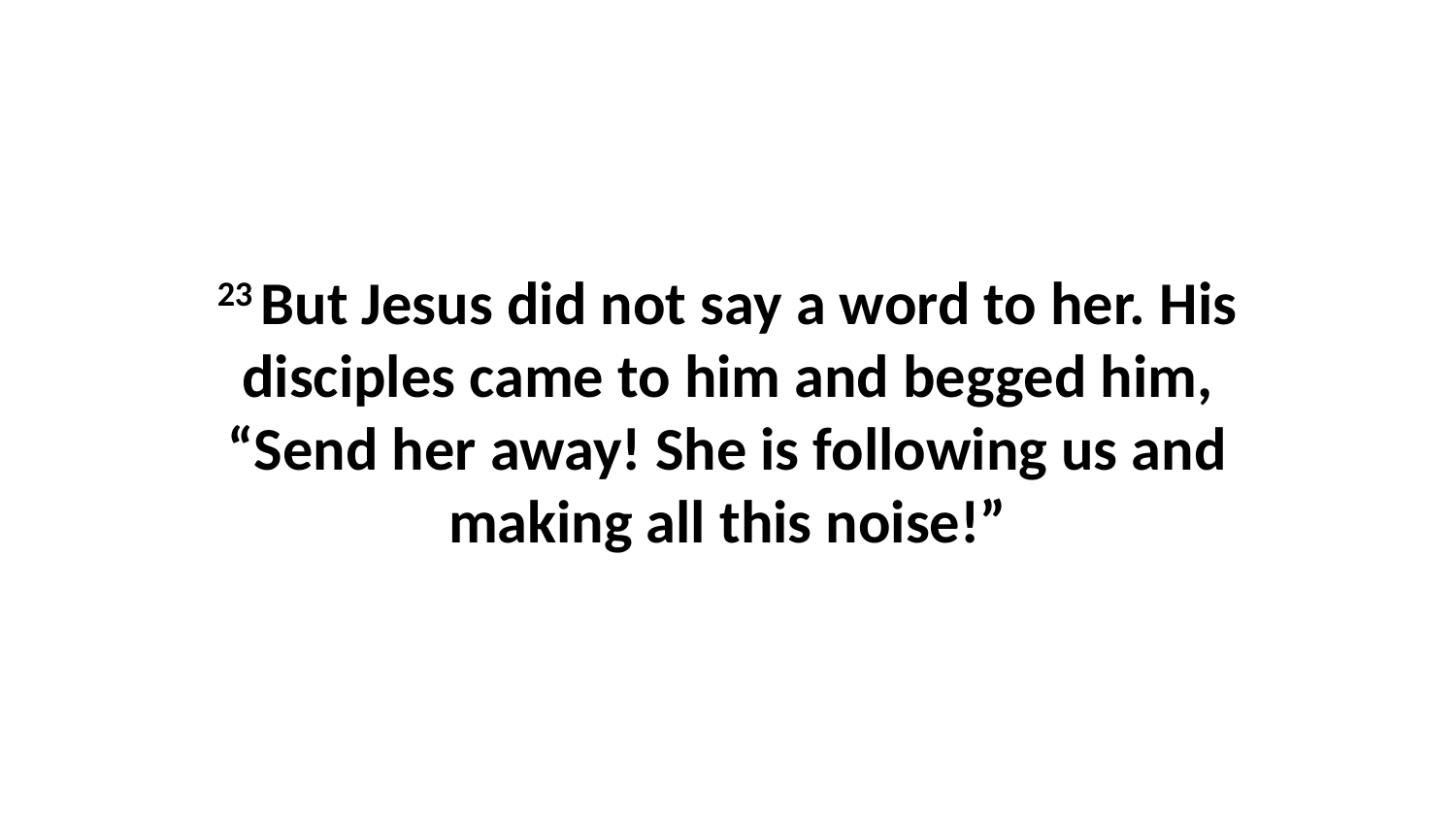

23 But Jesus did not say a word to her. His disciples came to him and begged him, “Send her away! She is following us and making all this noise!”